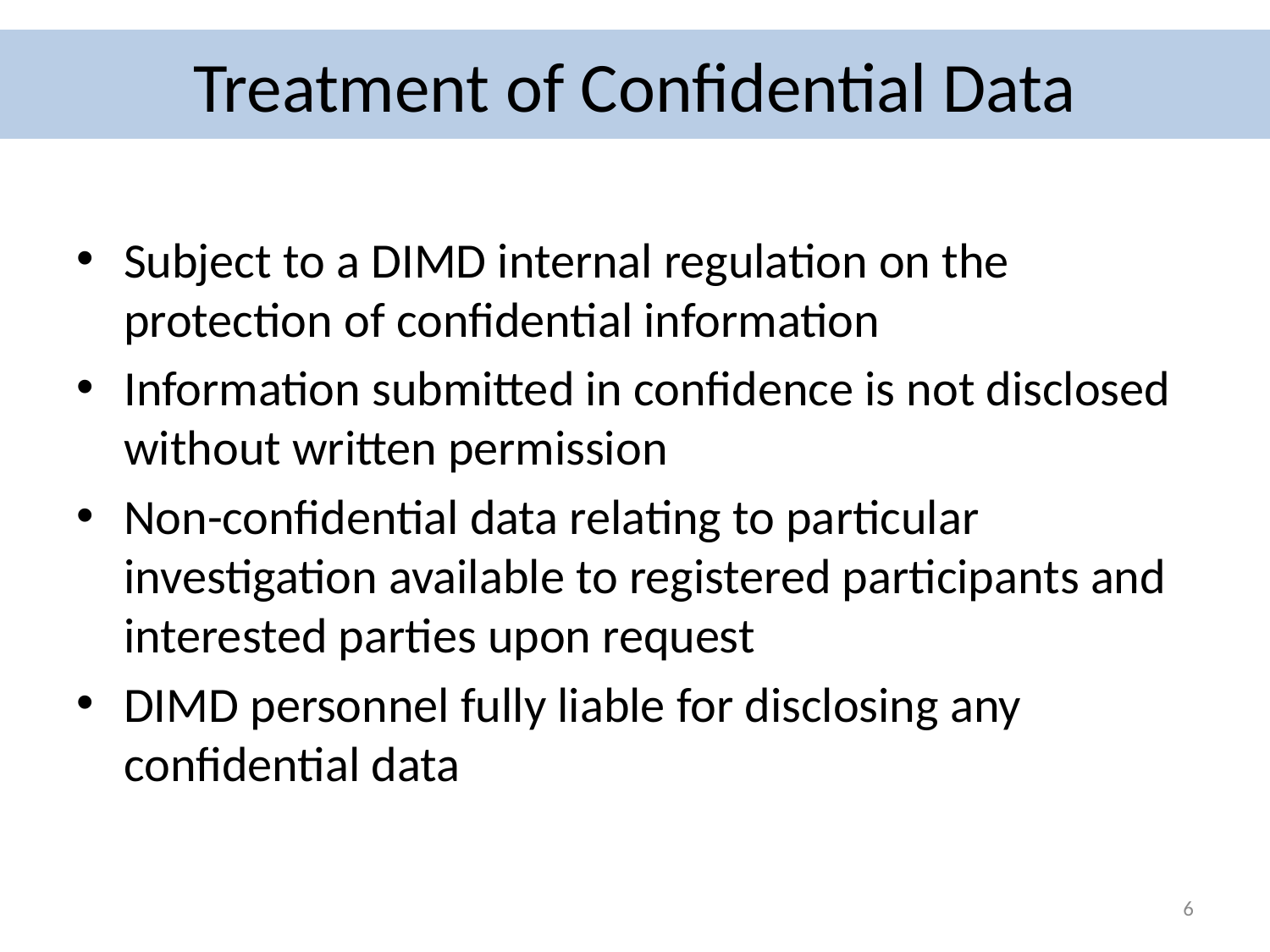

Treatment of Confidential Data
Subject to a DIMD internal regulation on the protection of confidential information
Information submitted in confidence is not disclosed without written permission
Non-confidential data relating to particular investigation available to registered participants and interested parties upon request
DIMD personnel fully liable for disclosing any confidential data
6